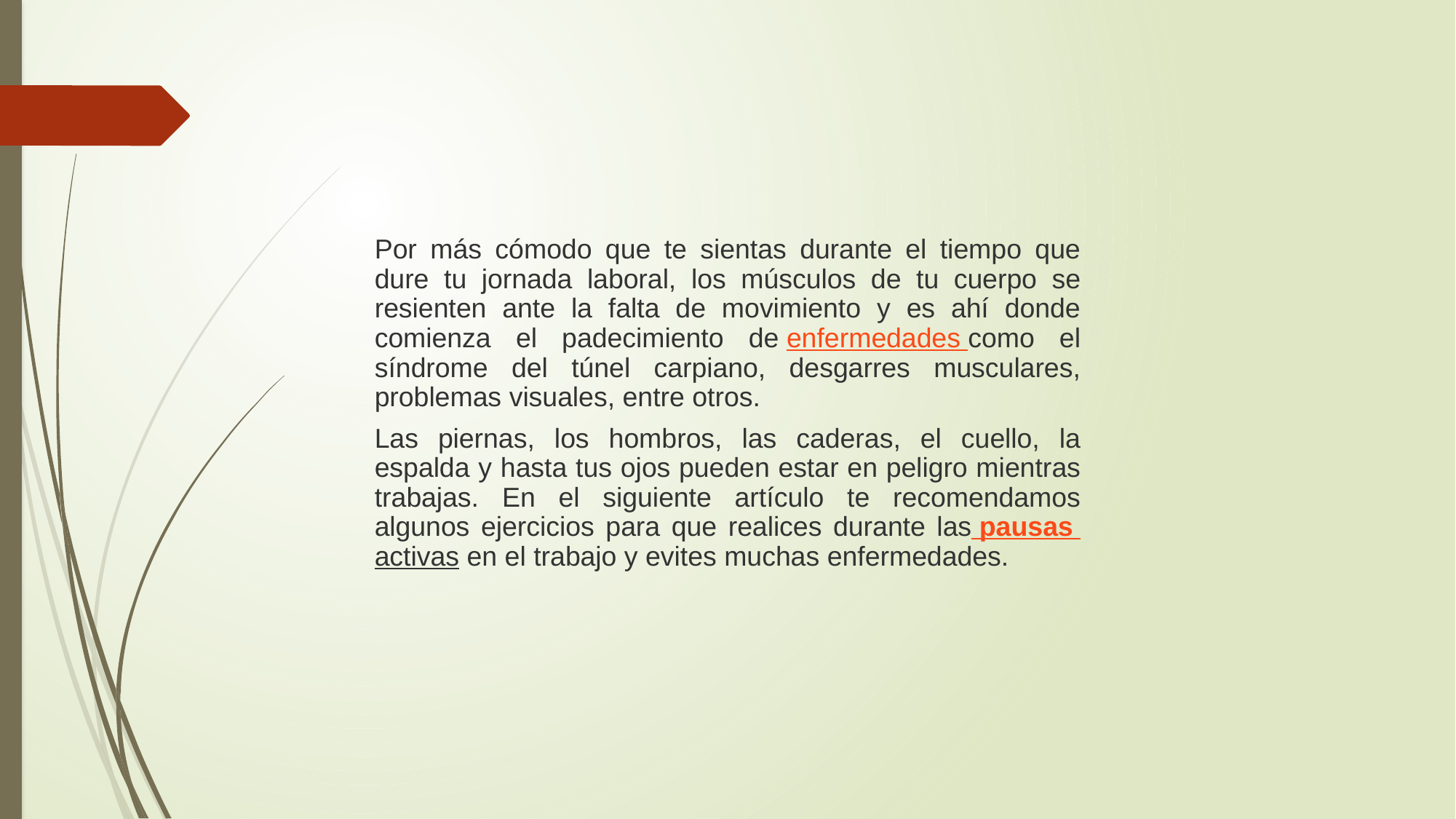

Por más cómodo que te sientas durante el tiempo que dure tu jornada laboral, los músculos de tu cuerpo se resienten ante la falta de movimiento y es ahí donde comienza el padecimiento de enfermedades como el síndrome del túnel carpiano, desgarres musculares, problemas visuales, entre otros.
Las piernas, los hombros, las caderas, el cuello, la espalda y hasta tus ojos pueden estar en peligro mientras trabajas. En el siguiente artículo te recomendamos algunos ejercicios para que realices durante las pausas activas en el trabajo y evites muchas enfermedades.